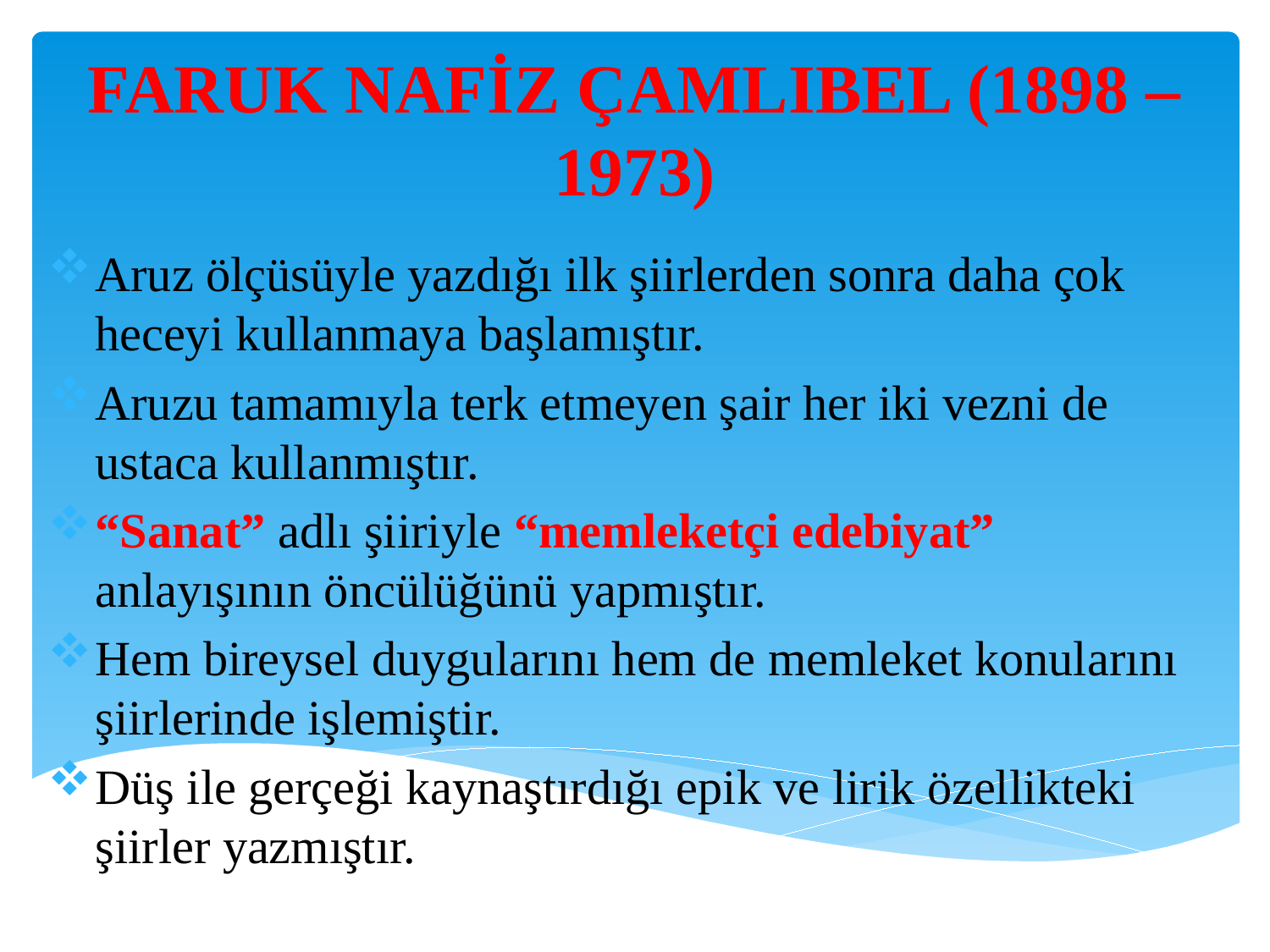

# FARUK NAFİZ ÇAMLIBEL (1898 – 1973)
Aruz ölçüsüyle yazdığı ilk şiirlerden sonra daha çok heceyi kullanmaya başlamıştır.
Aruzu tamamıyla terk etmeyen şair her iki vezni de ustaca kullanmıştır.
“Sanat” adlı şiiriyle “memleketçi edebiyat” anlayışının öncülüğünü yapmıştır.
Hem bireysel duygularını hem de memleket konularını şiirlerinde işlemiştir.
Düş ile gerçeği kaynaştırdığı epik ve lirik özellikteki şiirler yazmıştır.